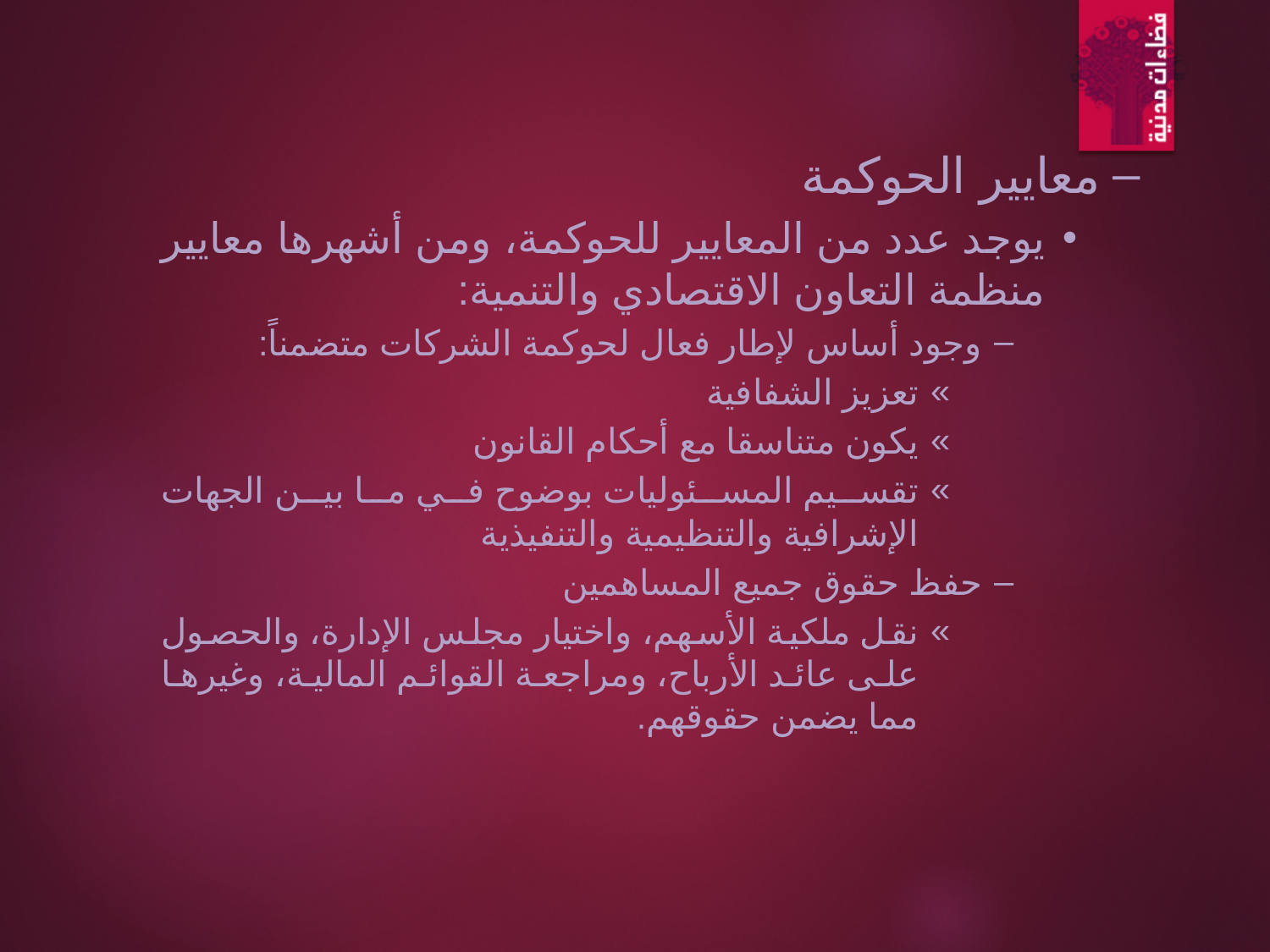

معايير الحوكمة
يوجد عدد من المعايير للحوكمة، ومن أشهرها معايير منظمة التعاون الاقتصادي والتنمية:
وجود أساس لإطار فعال لحوكمة الشركات متضمناً:
تعزيز الشفافية
يكون متناسقا مع أحكام القانون
تقسيم المسئوليات بوضوح في ما بين الجهات الإشرافية والتنظيمية والتنفيذية
حفظ حقوق جميع المساهمين
نقل ملكية الأسهم، واختيار مجلس الإدارة، والحصول على عائد الأرباح، ومراجعة القوائم المالية، وغيرها مما يضمن حقوقهم.